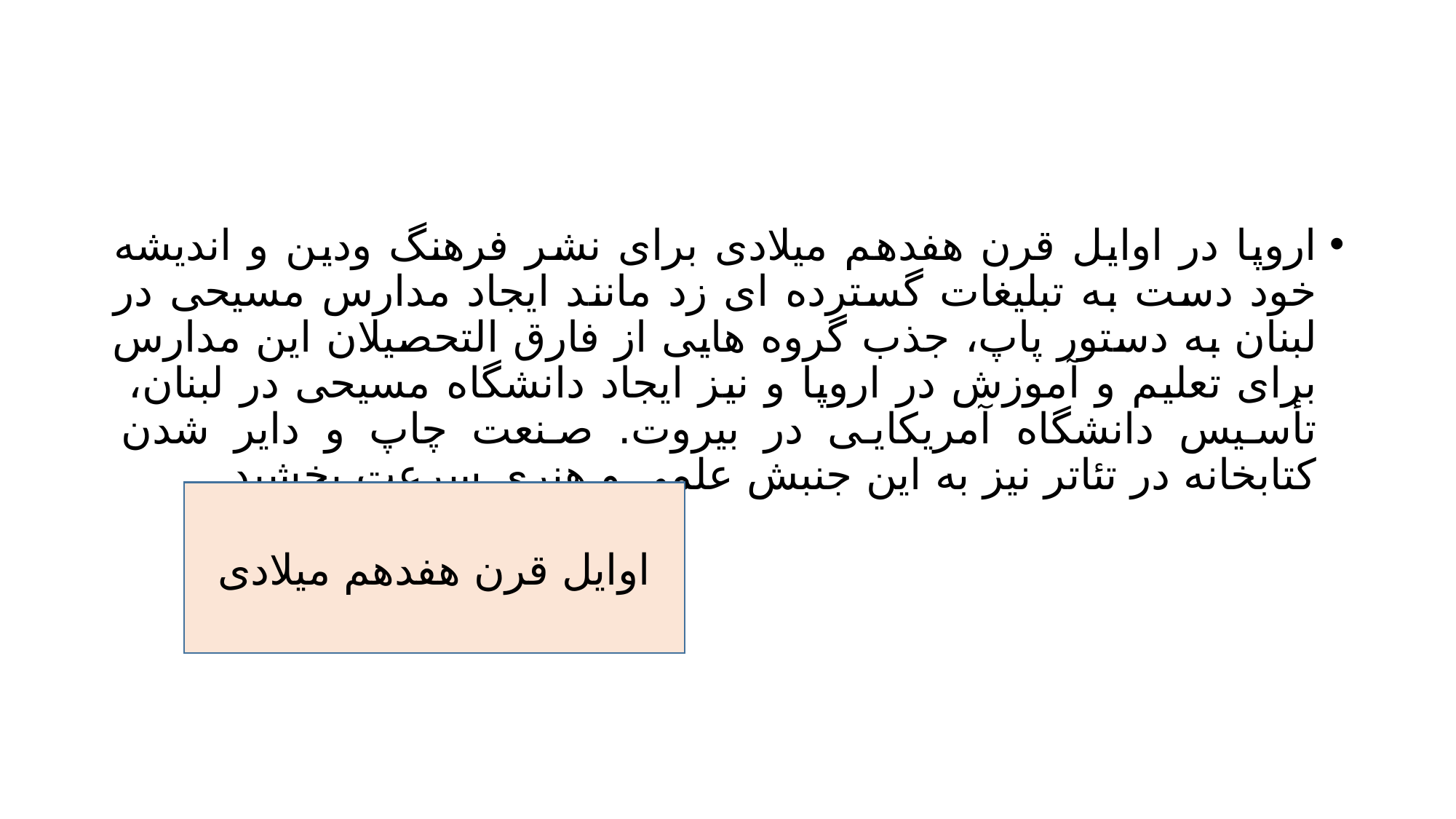

#
اروپا در اوایل قرن هفدهم میلادی برای نشر فرهنگ ودین و اندیشه خود دست به تبلیغات گسترده ای زد مانند ایجاد مدارس مسیحی در لبنان به دستور پاپ، جذب گروه هایی از فارق التحصیلان این مدارس برای تعلیم و آموزش در اروپا و نیز ایجاد دانشگاه مسیحی در لبنان،  تأسیس دانشگاه آمریکایی در بیروت. صنعت چاپ و دایر شدن کتابخانه در تئاتر نیز به این جنبش علمی و هنری سرعت بخشید.

اوایل قرن هفدهم میلادی